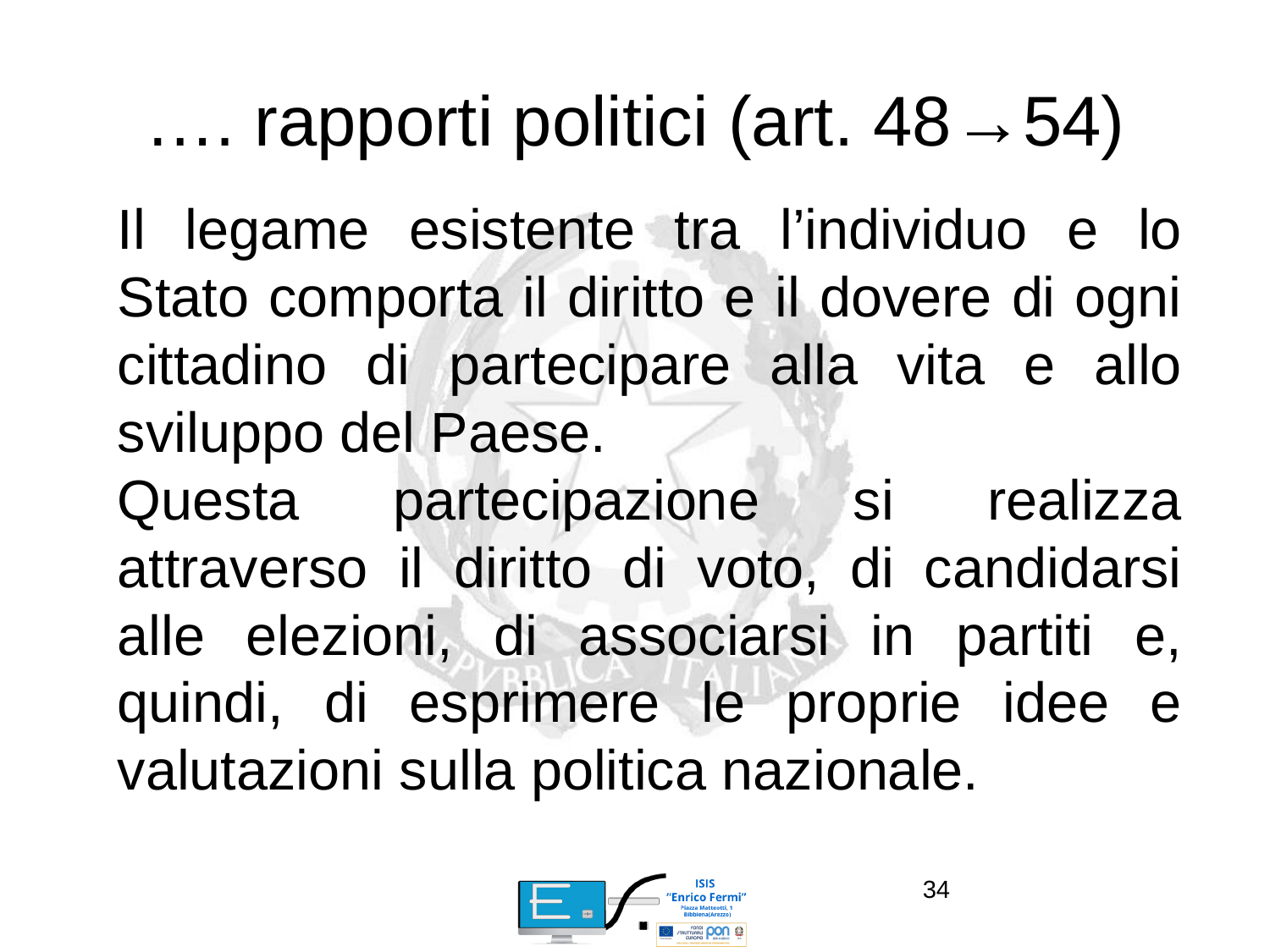

# …. rapporti politici (art. 48→54)
Il legame esistente tra l’individuo e lo Stato comporta il diritto e il dovere di ogni cittadino di partecipare alla vita e allo sviluppo del Paese.
Questa partecipazione si realizza attraverso il diritto di voto, di candidarsi alle elezioni, di associarsi in partiti e, quindi, di esprimere le proprie idee e valutazioni sulla politica nazionale.

34